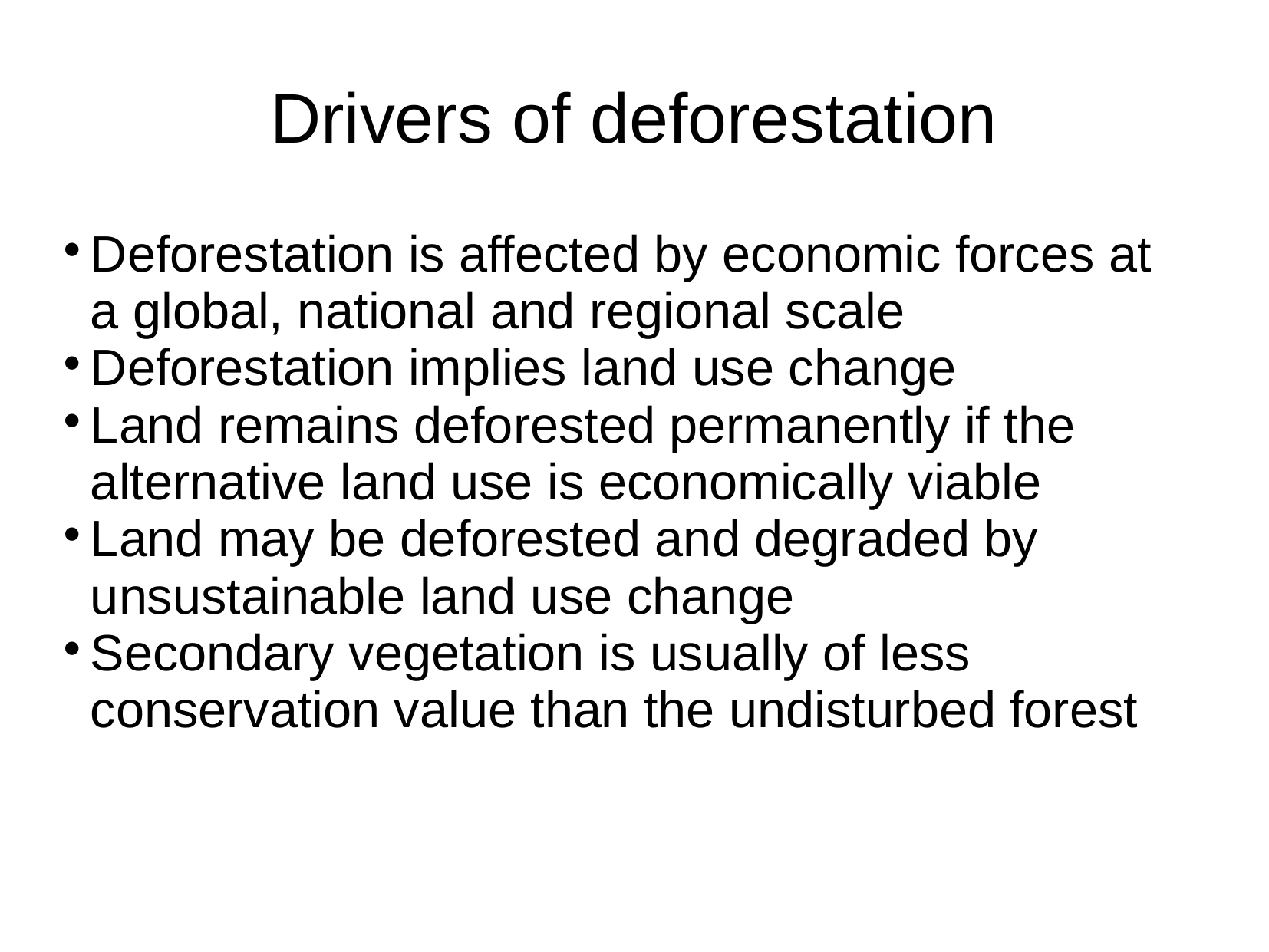

Drivers of deforestation
Deforestation is affected by economic forces at a global, national and regional scale
Deforestation implies land use change
Land remains deforested permanently if the alternative land use is economically viable
Land may be deforested and degraded by unsustainable land use change
Secondary vegetation is usually of less conservation value than the undisturbed forest